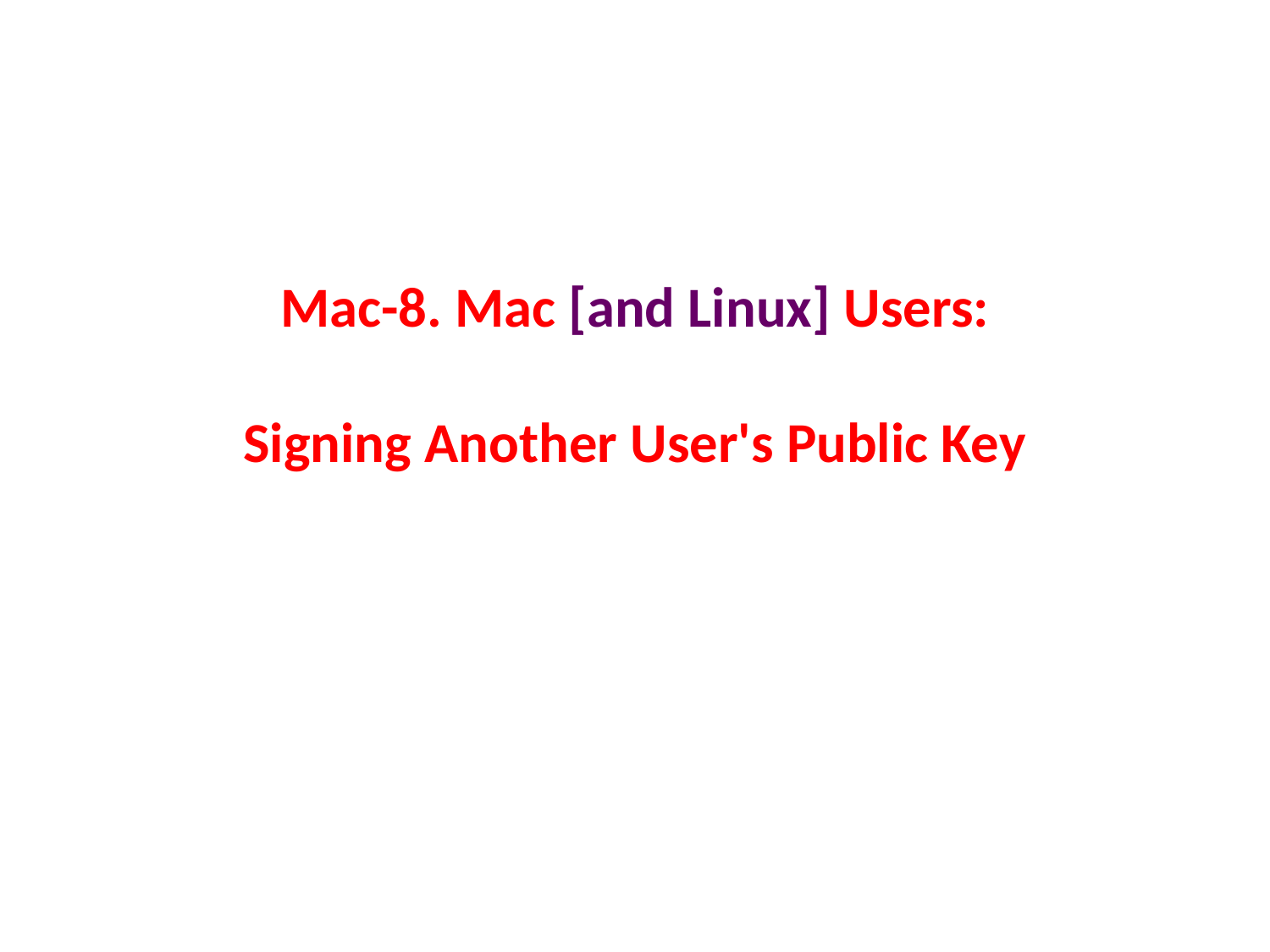

# Mac-8. Mac [and Linux] Users: Signing Another User's Public Key